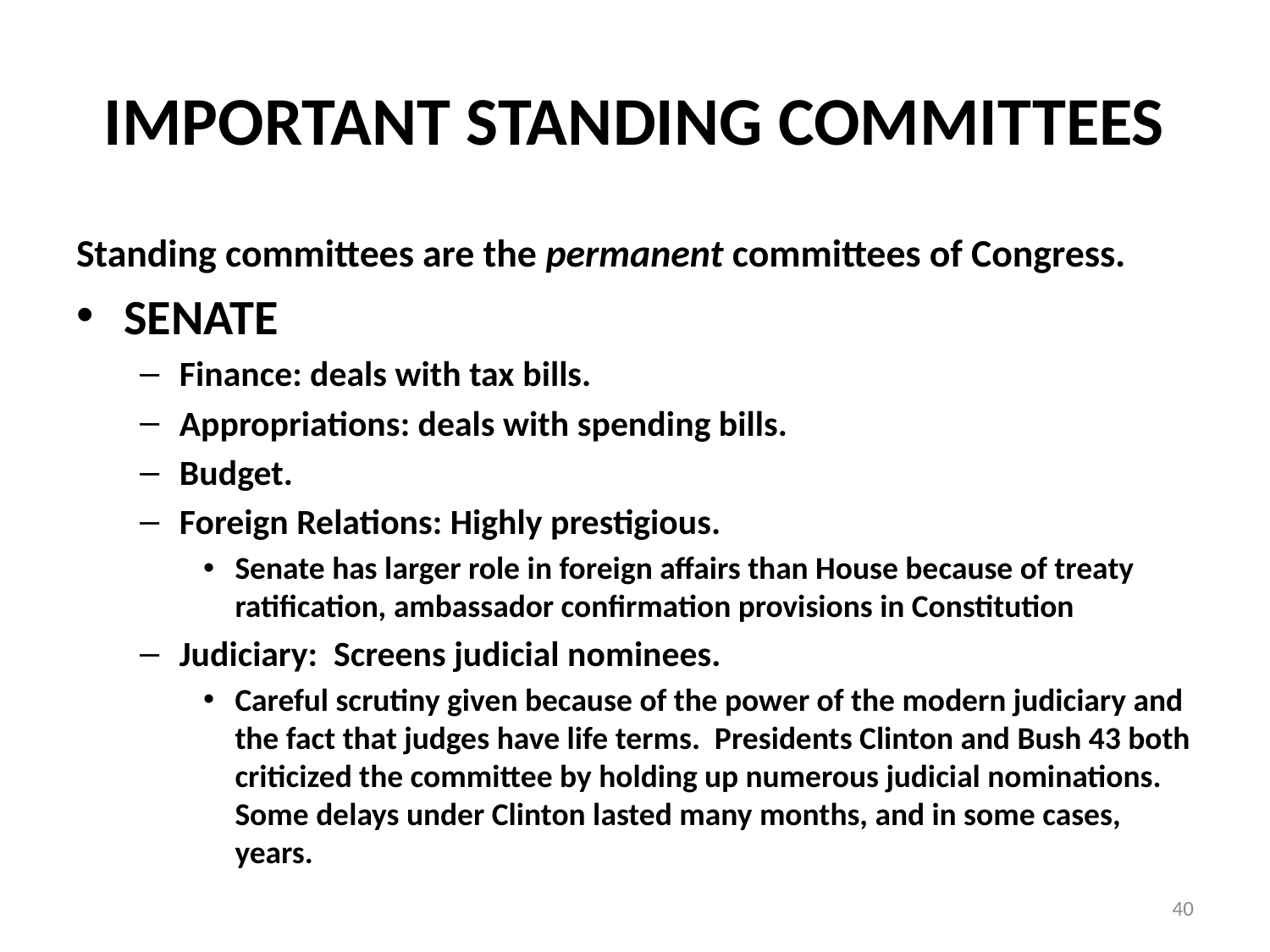

# IMPORTANT STANDING COMMITTEES
Standing committees are the permanent committees of Congress.
SENATE
Finance: deals with tax bills.
Appropriations: deals with spending bills.
Budget.
Foreign Relations: Highly prestigious.
Senate has larger role in foreign affairs than House because of treaty ratification, ambassador confirmation provisions in Constitution
Judiciary:  Screens judicial nominees.
Careful scrutiny given because of the power of the modern judiciary and the fact that judges have life terms.  Presidents Clinton and Bush 43 both criticized the committee by holding up numerous judicial nominations.  Some delays under Clinton lasted many months, and in some cases, years.

40